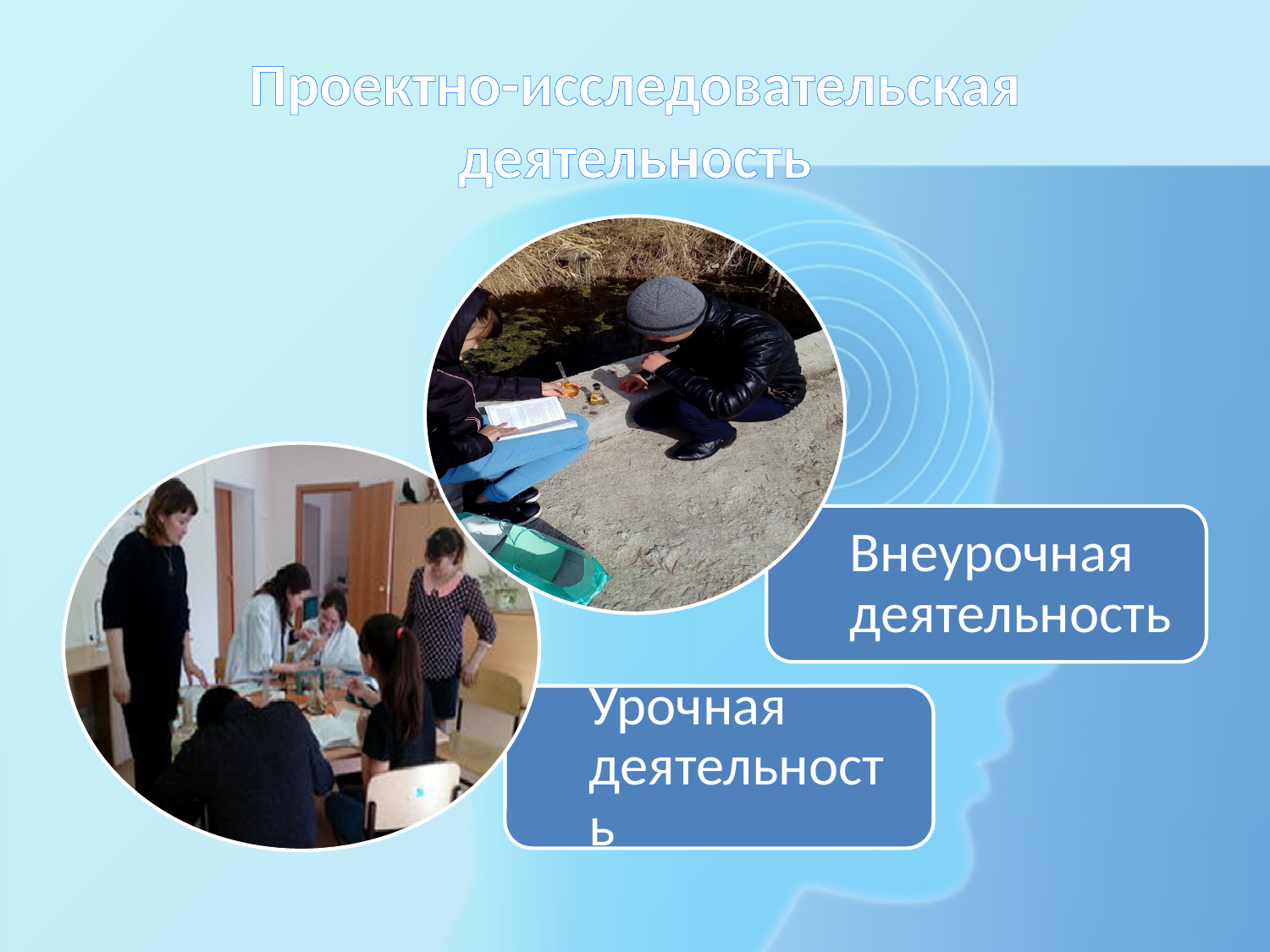

# Проектно-исследовательская деятельность
Урочная деятельность
Внеурочная деятельность